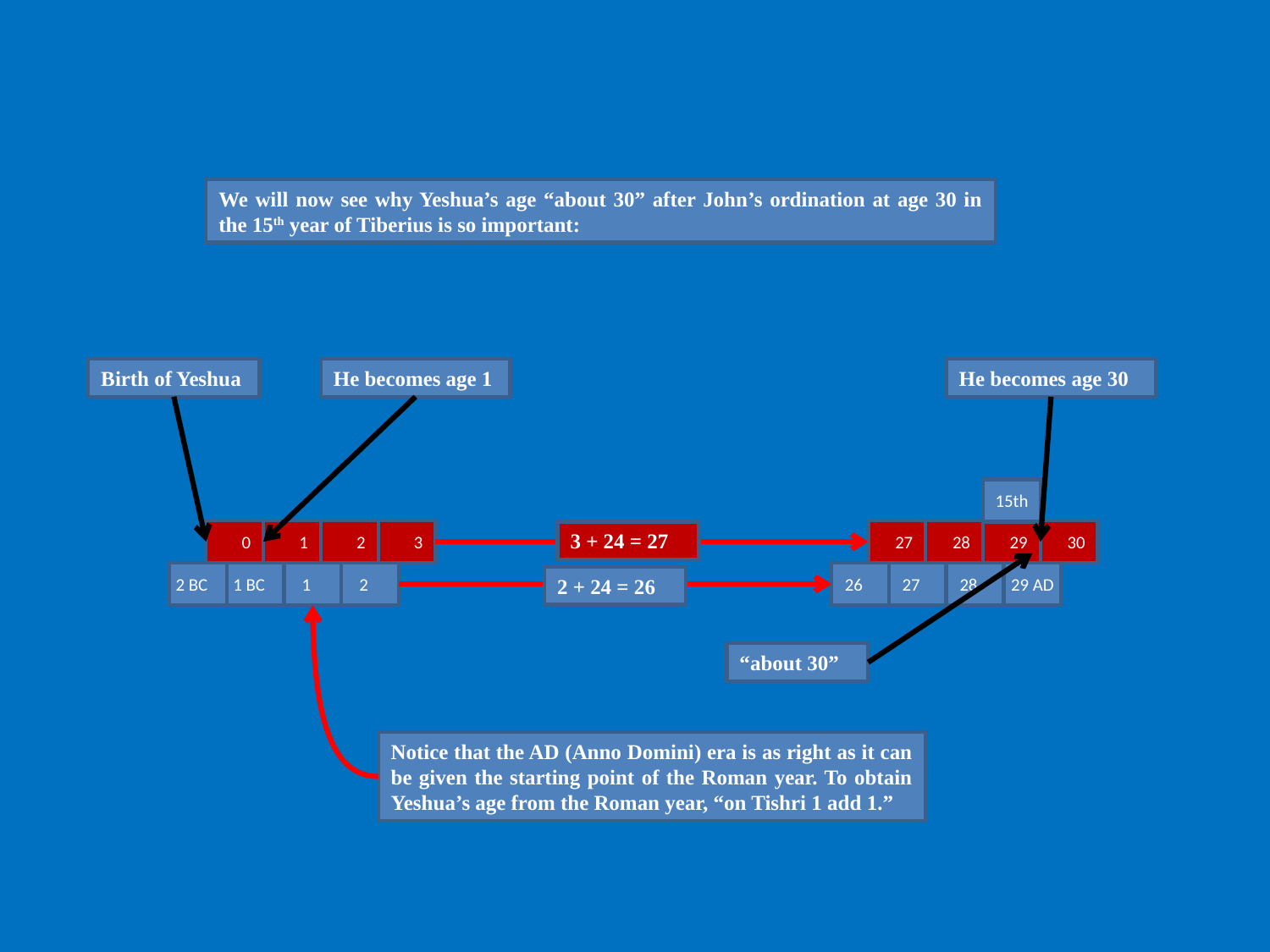

We will now see why Yeshua’s age “about 30” after John’s ordination at age 30 in the 15th year of Tiberius is so important:
He becomes age 30
He becomes age 1
Birth of Yeshua
15th
0
1
2
3
27
28
29
30
3 + 24 = 27
2 BC
1 BC
1
2
26
27
28
29 AD
2 + 24 = 26
“about 30”
Notice that the AD (Anno Domini) era is as right as it can be given the starting point of the Roman year. To obtain Yeshua’s age from the Roman year, “on Tishri 1 add 1.”